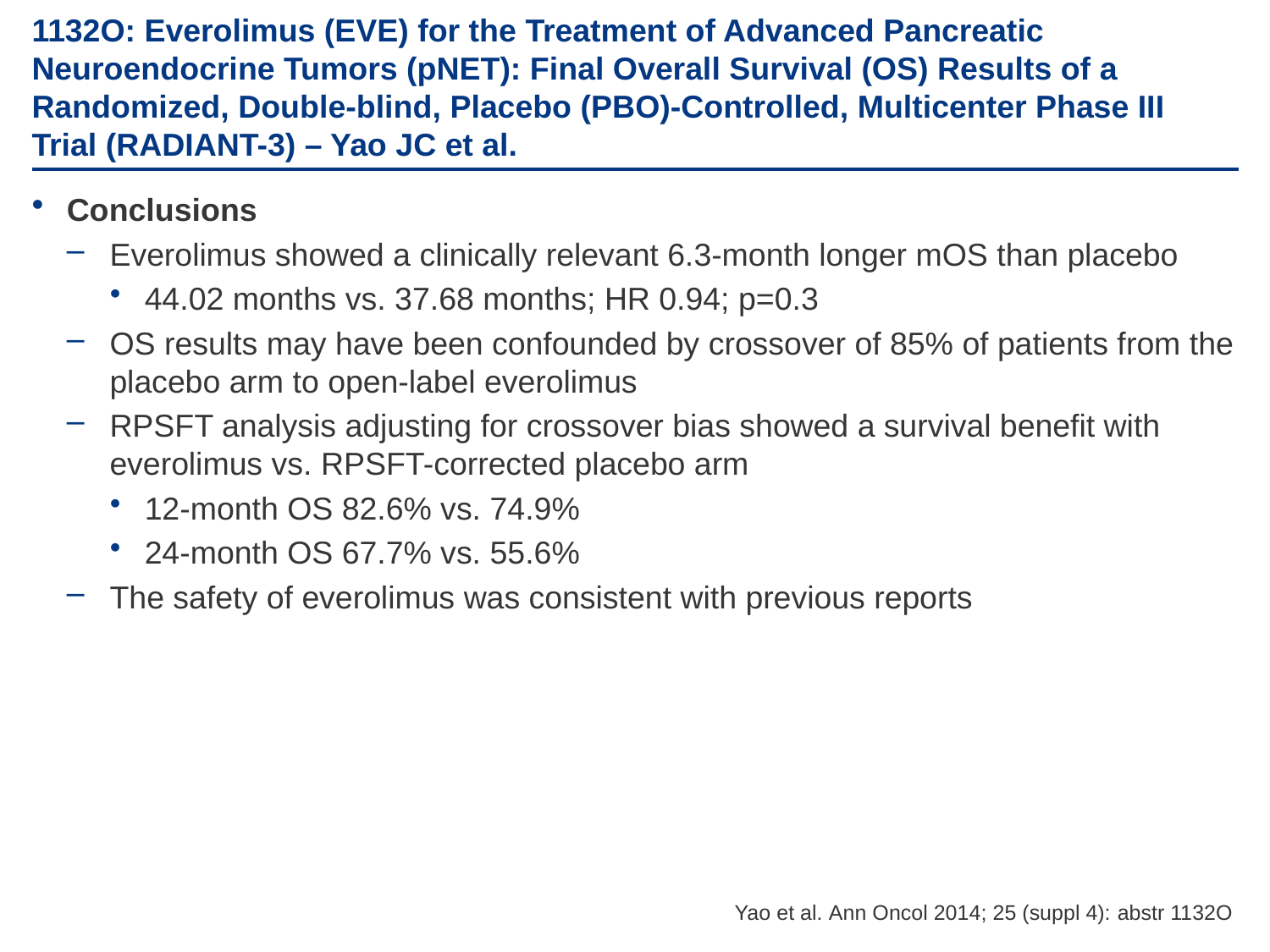

# 1132O: Everolimus (EVE) for the Treatment of Advanced Pancreatic Neuroendocrine Tumors (pNET): Final Overall Survival (OS) Results of a Randomized, Double-blind, Placebo (PBO)-Controlled, Multicenter Phase III Trial (RADIANT-3) – Yao JC et al.
Conclusions
Everolimus showed a clinically relevant 6.3-month longer mOS than placebo
44.02 months vs. 37.68 months; HR 0.94; p=0.3
OS results may have been confounded by crossover of 85% of patients from the placebo arm to open-label everolimus
RPSFT analysis adjusting for crossover bias showed a survival benefit with everolimus vs. RPSFT-corrected placebo arm
12-month OS 82.6% vs. 74.9%
24-month OS 67.7% vs. 55.6%
The safety of everolimus was consistent with previous reports

Yao et al. Ann Oncol 2014; 25 (suppl 4): abstr 1132O